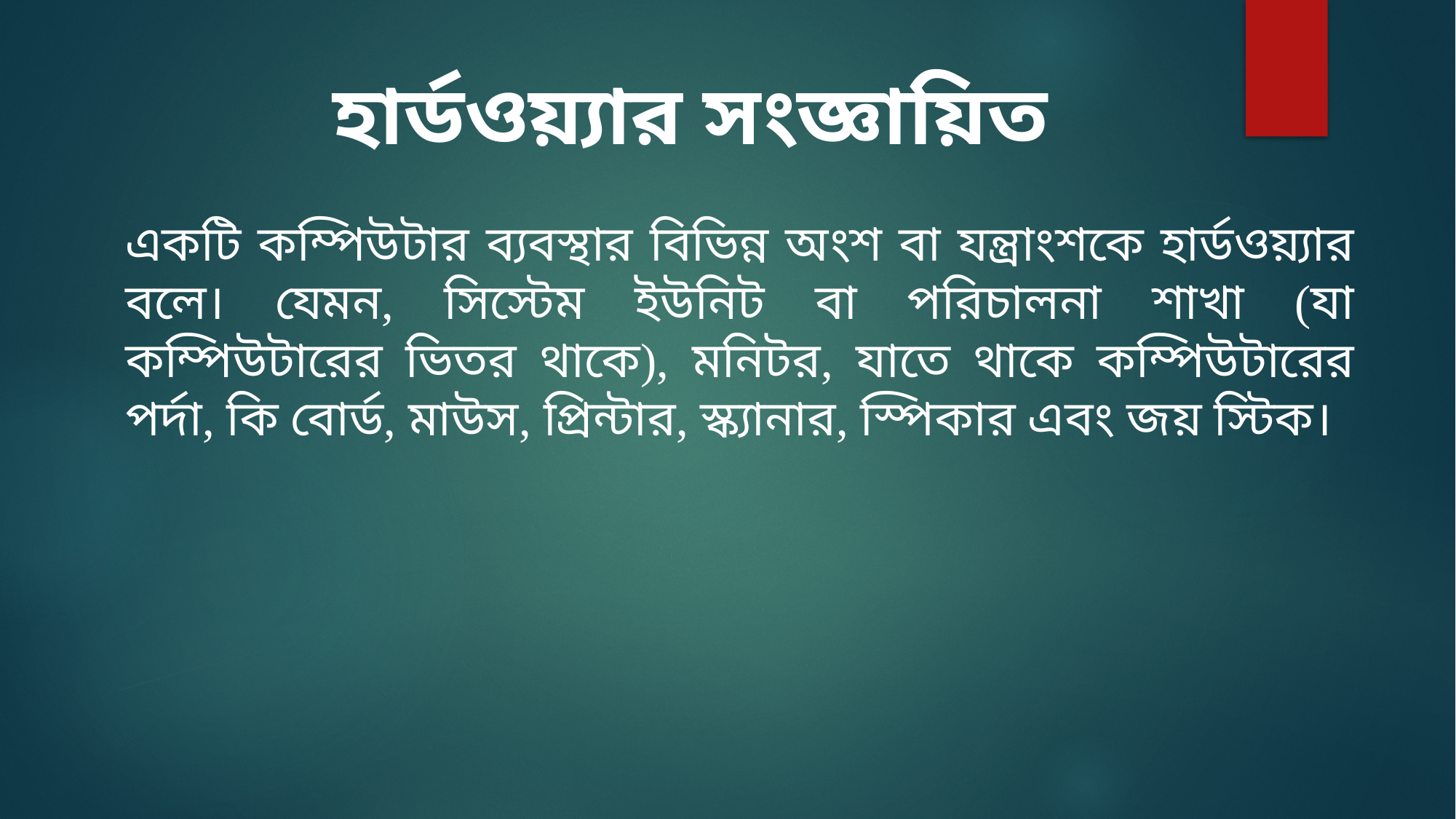

হার্ডওয়্যার সংজ্ঞায়িত
একটি কম্পিউটার ব্যবস্থার বিভিন্ন অংশ বা যন্ত্রাংশকে হার্ডওয়্যার বলে। যেমন, সিস্টেম ইউনিট বা পরিচালনা শাখা (যা কম্পিউটারের ভিতর থাকে), মনিটর, যাতে থাকে কম্পিউটারের পর্দা, কি বোর্ড, মাউস, প্রিন্টার, স্ক্যানার, স্পিকার এবং জয় স্টিক।